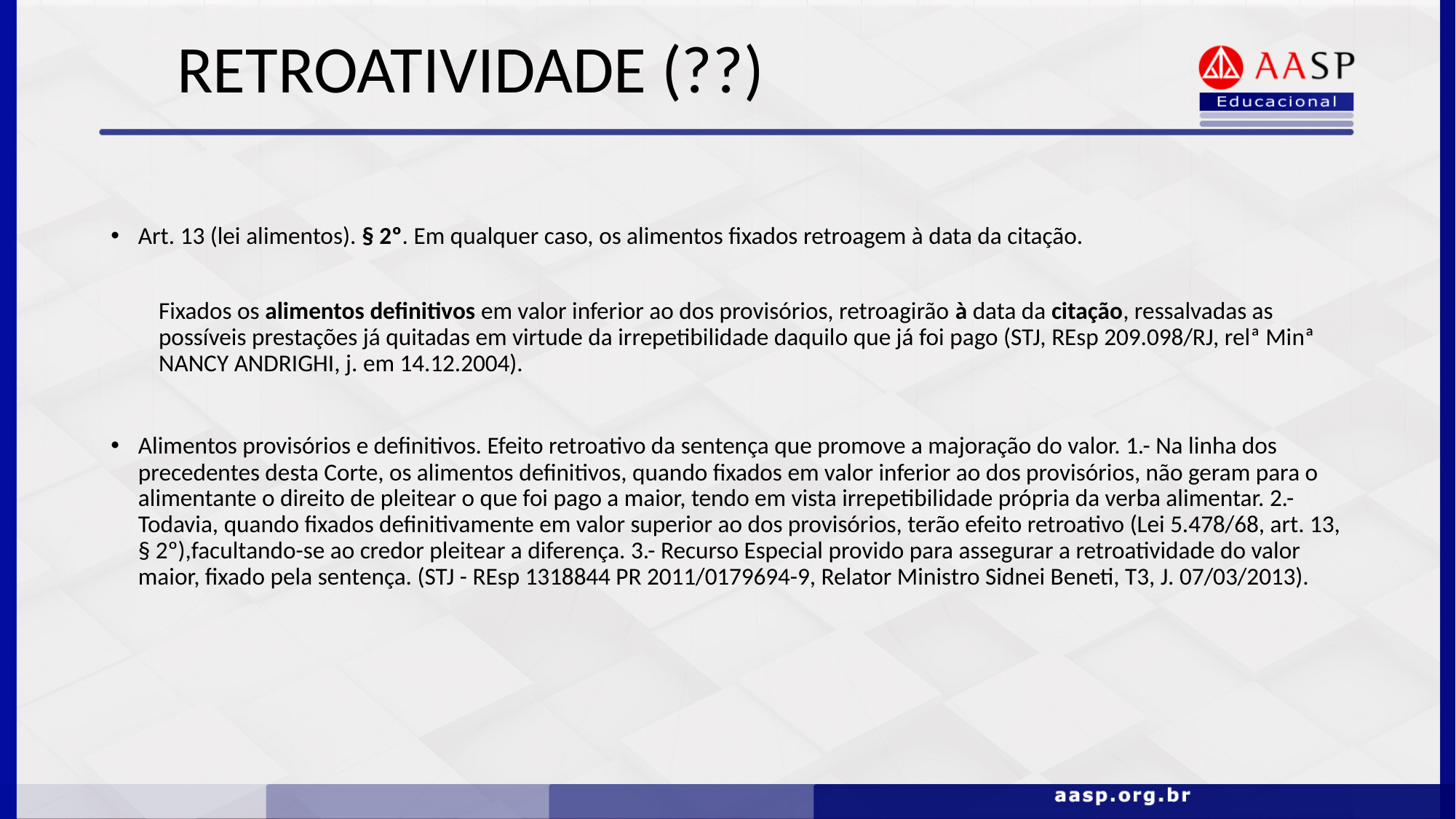

# RETROATIVIDADE (??)
Art. 13 (lei alimentos). § 2º. Em qualquer caso, os alimentos fixados retroagem à data da citação.

Fixados os alimentos definitivos em valor inferior ao dos provisórios, retroagirão à data da citação, ressalvadas as possíveis prestações já quitadas em virtude da irrepetibilidade daquilo que já foi pago (STJ, REsp 209.098/RJ, relª Minª NANCY ANDRIGHI, j. em 14.12.2004).

Alimentos provisórios e definitivos. Efeito retroativo da sentença que promove a majoração do valor. 1.- Na linha dos precedentes desta Corte, os alimentos definitivos, quando fixados em valor inferior ao dos provisórios, não geram para o alimentante o direito de pleitear o que foi pago a maior, tendo em vista irrepetibilidade própria da verba alimentar. 2.- Todavia, quando fixados definitivamente em valor superior ao dos provisórios, terão efeito retroativo (Lei 5.478/68, art. 13, § 2º),facultando-se ao credor pleitear a diferença. 3.- Recurso Especial provido para assegurar a retroatividade do valor maior, fixado pela sentença. (STJ - REsp 1318844 PR 2011/0179694-9, Relator Ministro Sidnei Beneti, T3, J. 07/03/2013).